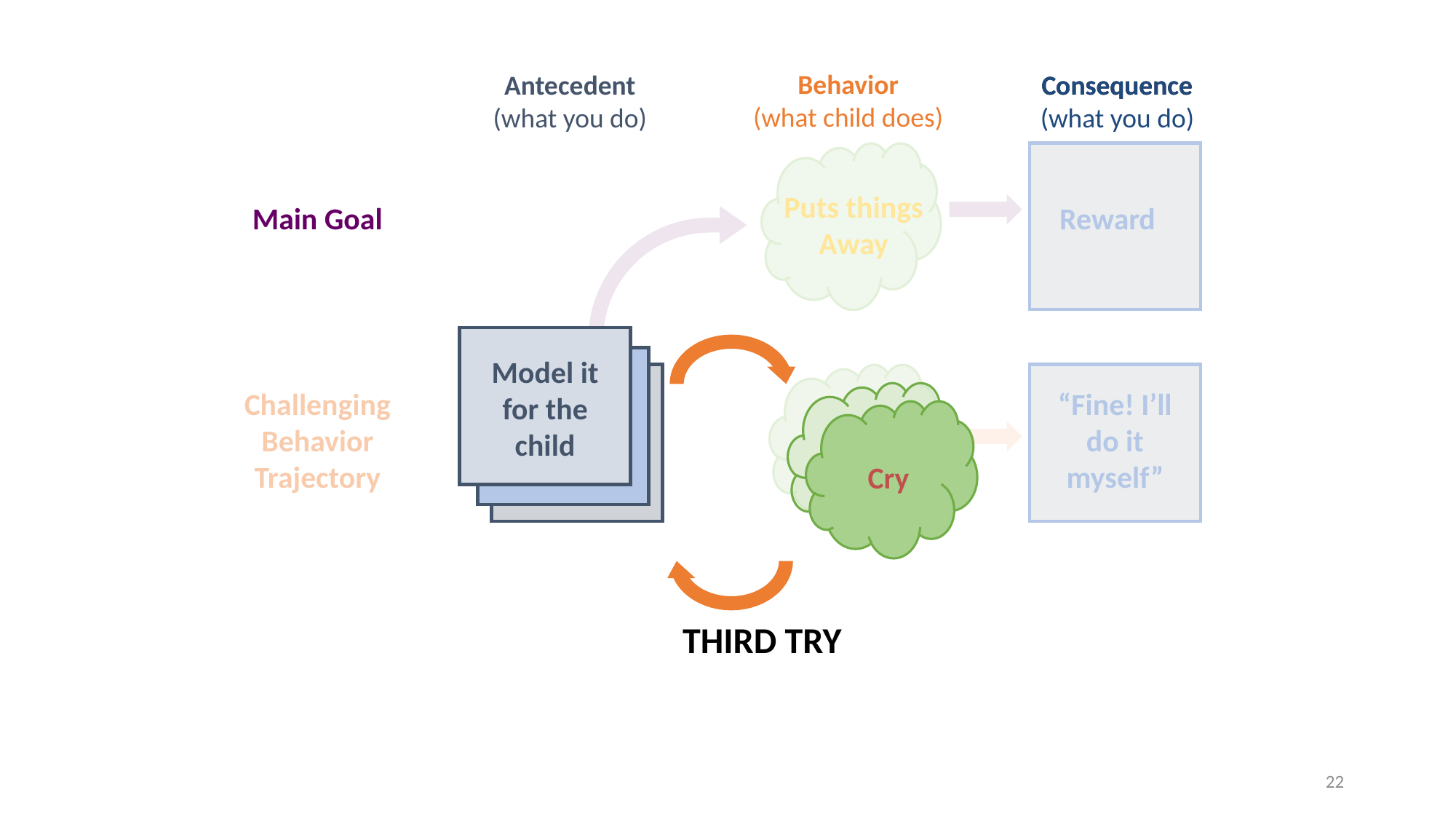

Behavior
(what child does)
Consequence
Antecedent
(what you do)
Consequence
(what you do)

Puts things Away
Main Goal
Reward

Model it for the child

Challenging Behavior Trajectory
“Fine! I’ll do it myself”

Cry

THIRD TRY
22